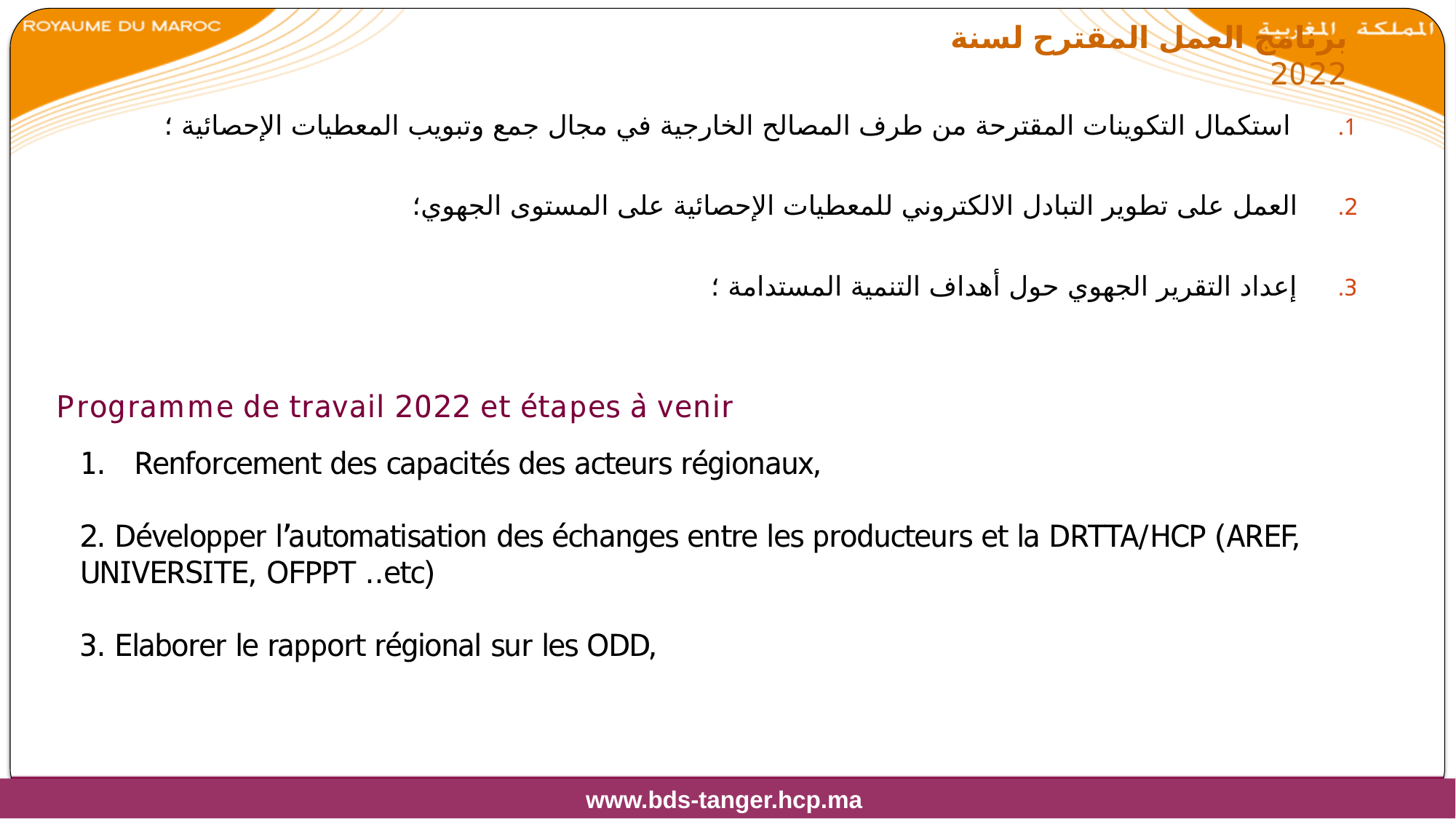

# برنامج العمل المقترح لسنة 2022
 استكمال التكوينات المقترحة من طرف المصالح الخارجية في مجال جمع وتبويب المعطيات الإحصائية ؛

العمل على تطوير التبادل الالكتروني للمعطيات الإحصائية على المستوى الجهوي؛

إعداد التقرير الجهوي حول أهداف التنمية المستدامة ؛
Programme de travail 2022 et étapes à venir
Renforcement des capacités des acteurs régionaux,

2. Développer l’automatisation des échanges entre les producteurs et la DRTTA/HCP (AREF, UNIVERSITE, OFPPT ..etc)

3. Elaborer le rapport régional sur les ODD,
www.bds-tanger.hcp.ma